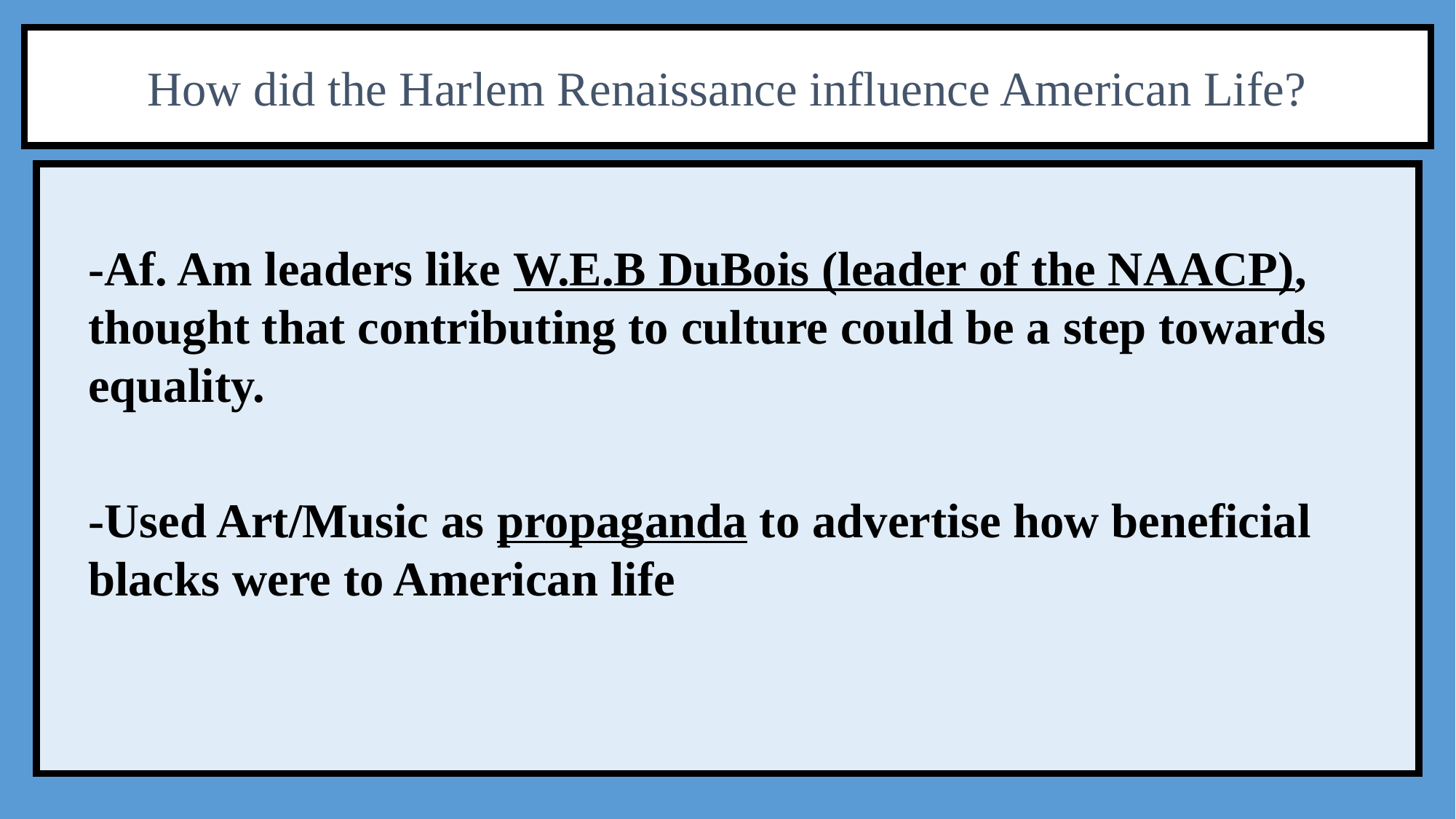

How did the Harlem Renaissance influence American Life?

	-Af. Am leaders like W.E.B DuBois (leader of the NAACP), thought that contributing to culture could be a step towards equality.

	-Used Art/Music as propaganda to advertise how beneficial blacks were to American life